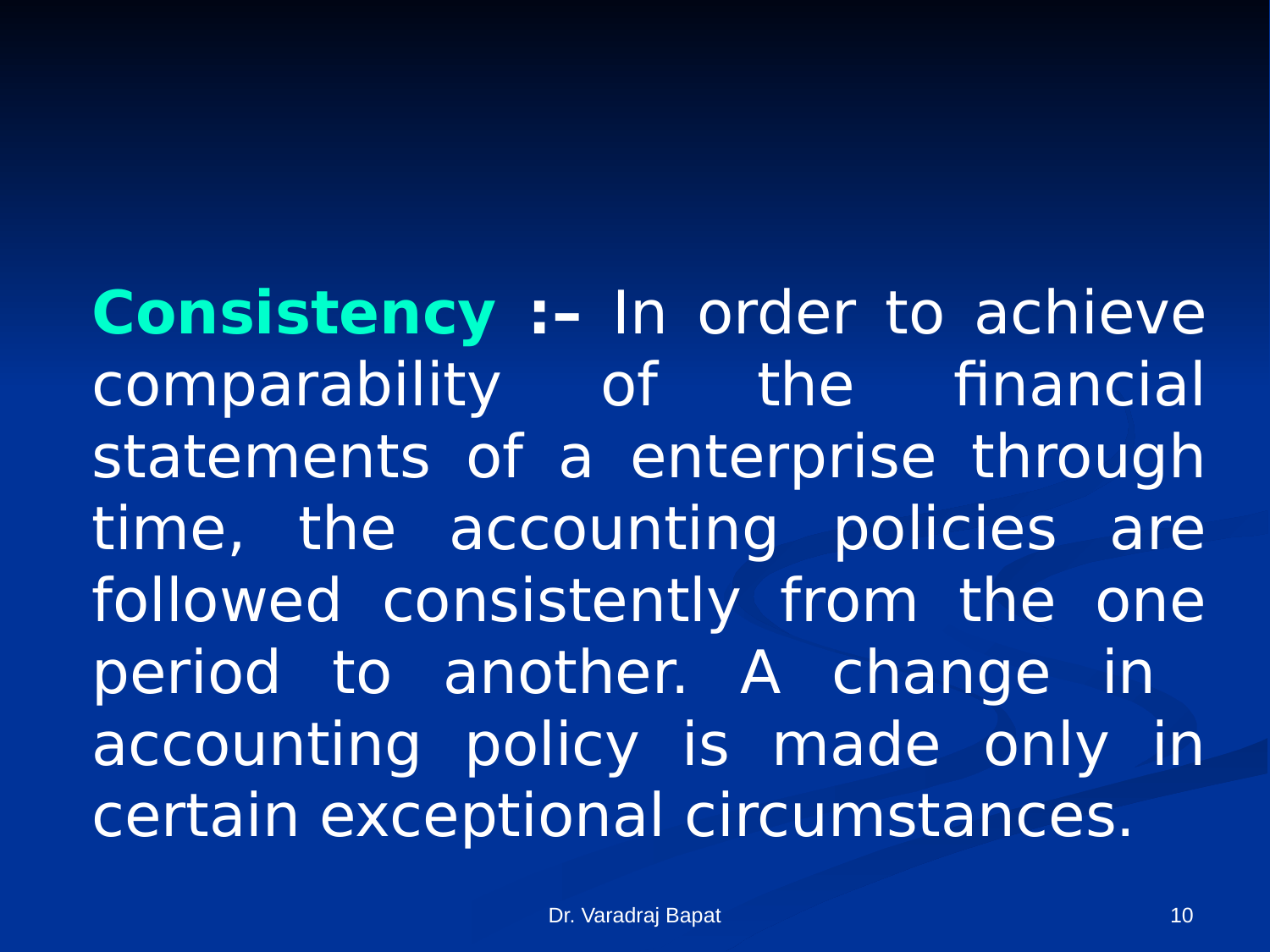

Consistency :– In order to achieve comparability of the financial statements of a enterprise through time, the accounting policies are followed consistently from the one period to another. A change in  accounting policy is made only in certain exceptional circumstances.
Dr. Varadraj Bapat
10